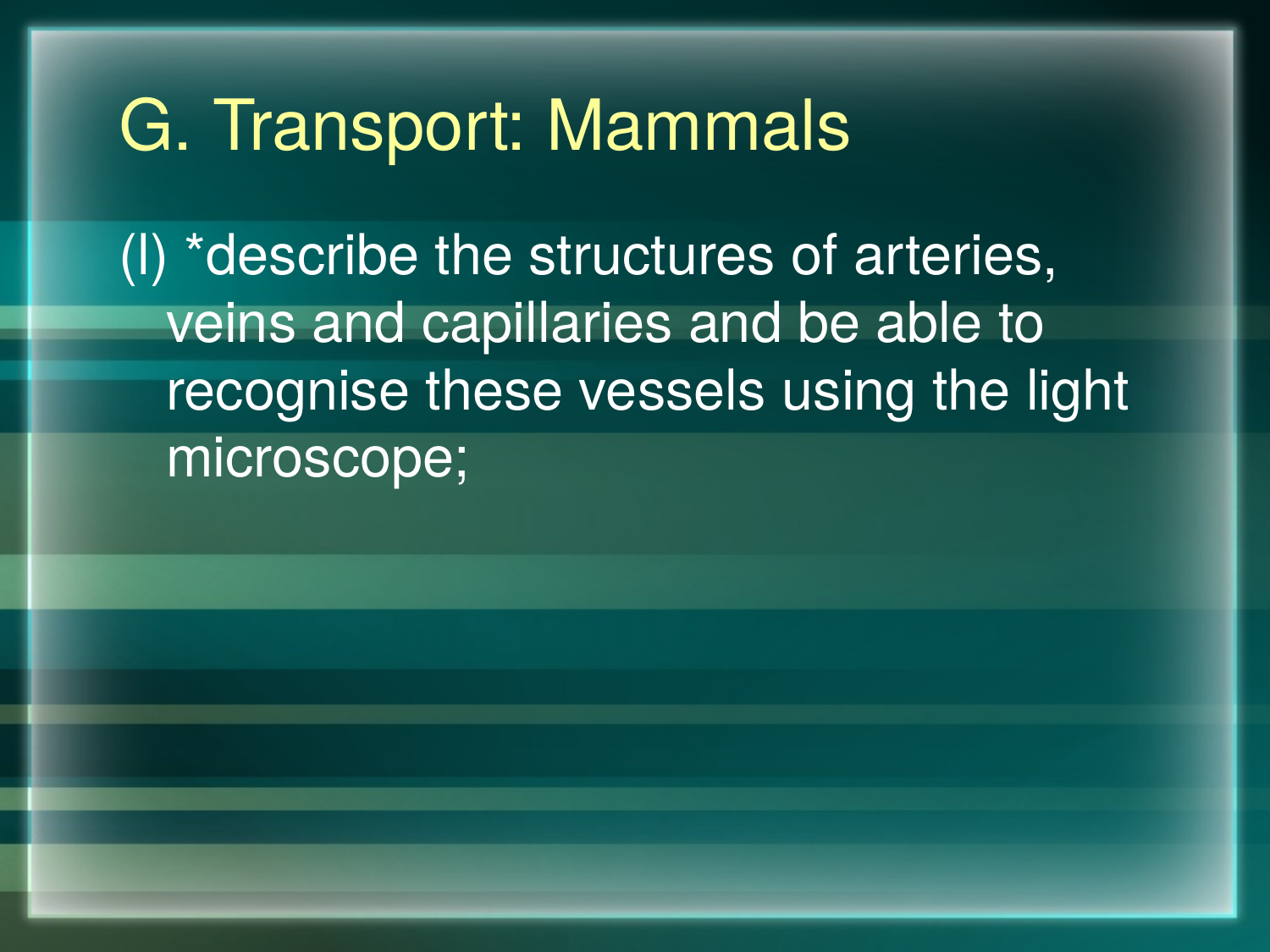

# G. Transport: Mammals
(l) *describe the structures of arteries, veins and capillaries and be able to recognise these vessels using the light microscope;